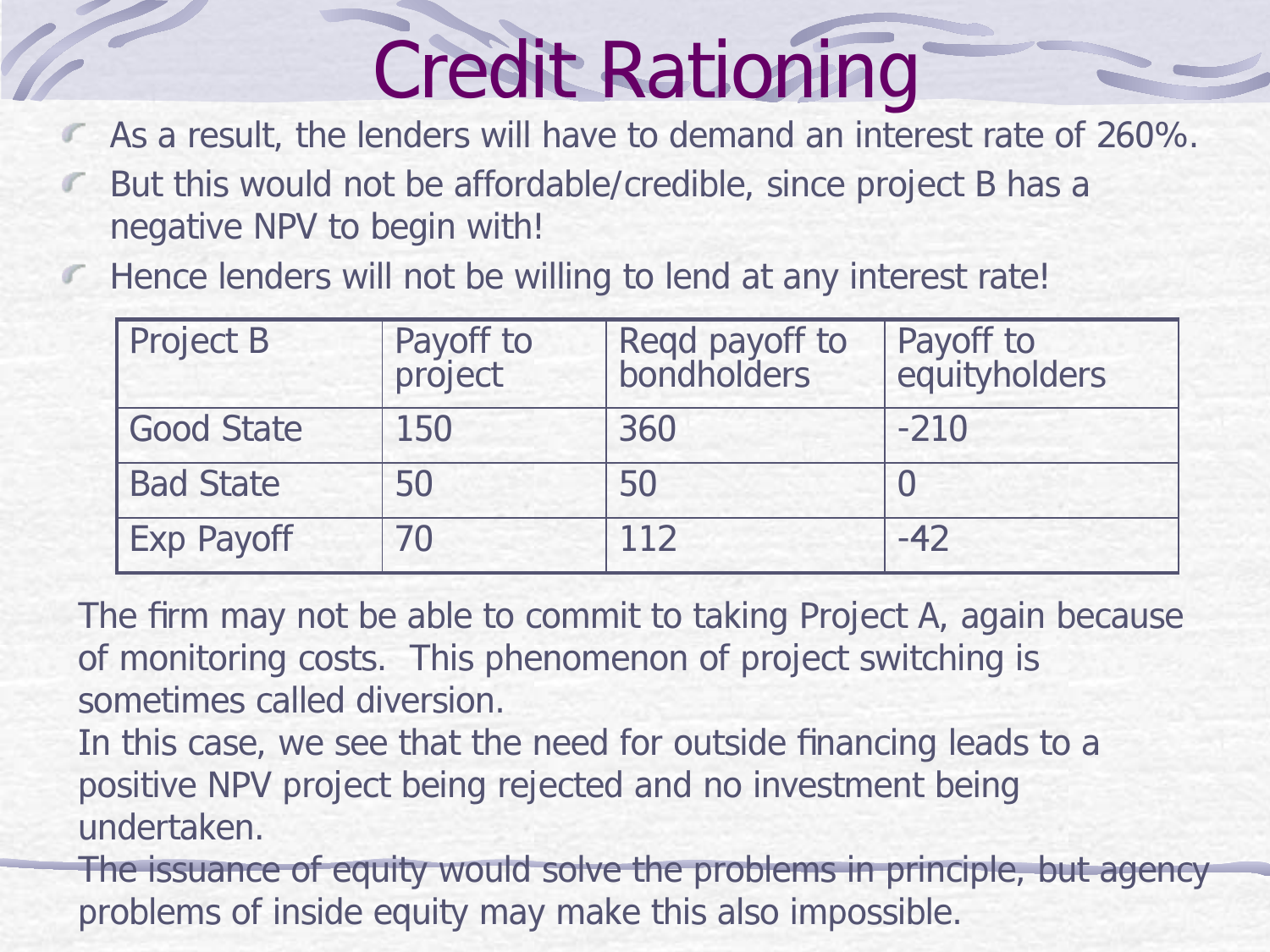

Credit Rationing
As a result, the lenders will have to demand an interest rate of 260%.
But this would not be affordable/credible, since project B has a negative NPV to begin with!
Hence lenders will not be willing to lend at any interest rate!
| Project B | Payoff to project | Reqd payoff to bondholders | Payoff to equityholders |
| --- | --- | --- | --- |
| Good State | 150 | 360 | -210 |
| Bad State | 50 | 50 | 0 |
| Exp Payoff | 70 | 112 | -42 |
The firm may not be able to commit to taking Project A, again because of monitoring costs.  This phenomenon of project switching is sometimes called diversion.
In this case, we see that the need for outside financing leads to a positive NPV project being rejected and no investment being undertaken.
The issuance of equity would solve the problems in principle, but agency problems of inside equity may make this also impossible.